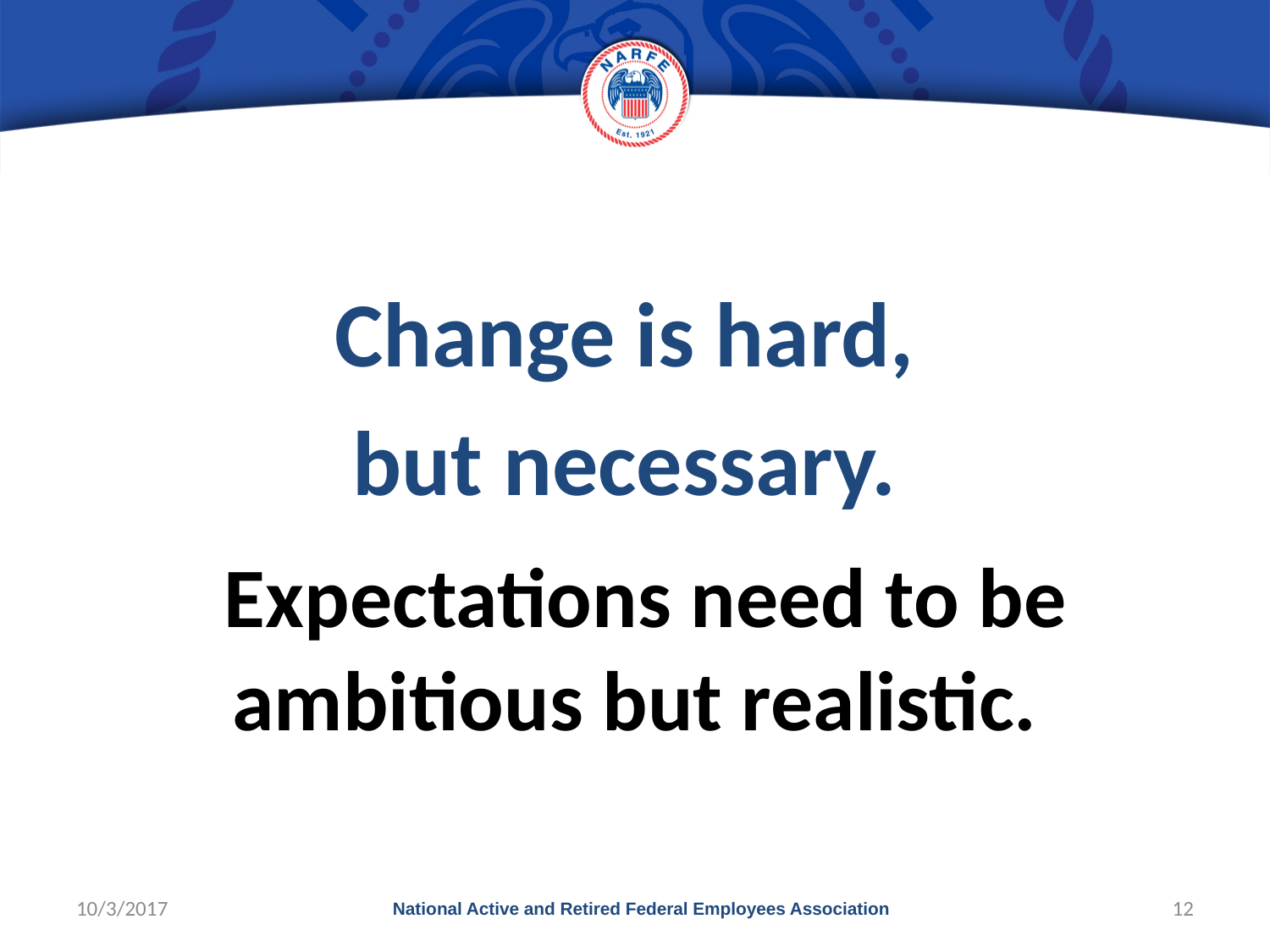

#
Change is hard,
but necessary.
 Expectations need to be ambitious but realistic.
10/3/2017
National Active and Retired Federal Employees Association
12